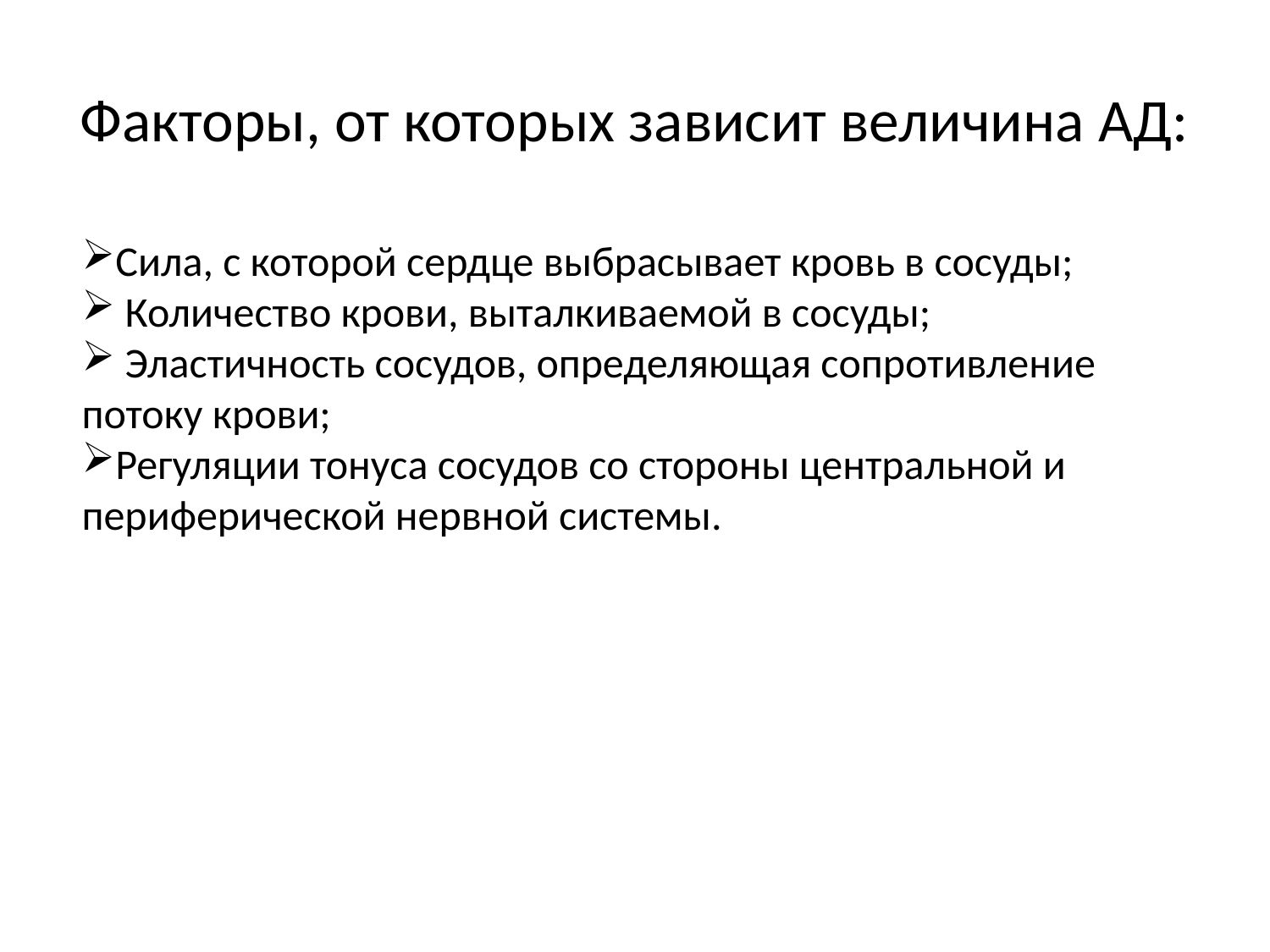

# Факторы, от которых зависит величина АД:
Сила, с которой сердце выбрасывает кровь в сосуды;
 Количество крови, выталкиваемой в сосуды;
 Эластичность сосудов, определяющая сопротивление потоку крови;
Регуляции тонуса сосудов со стороны центральной и периферической нервной системы.